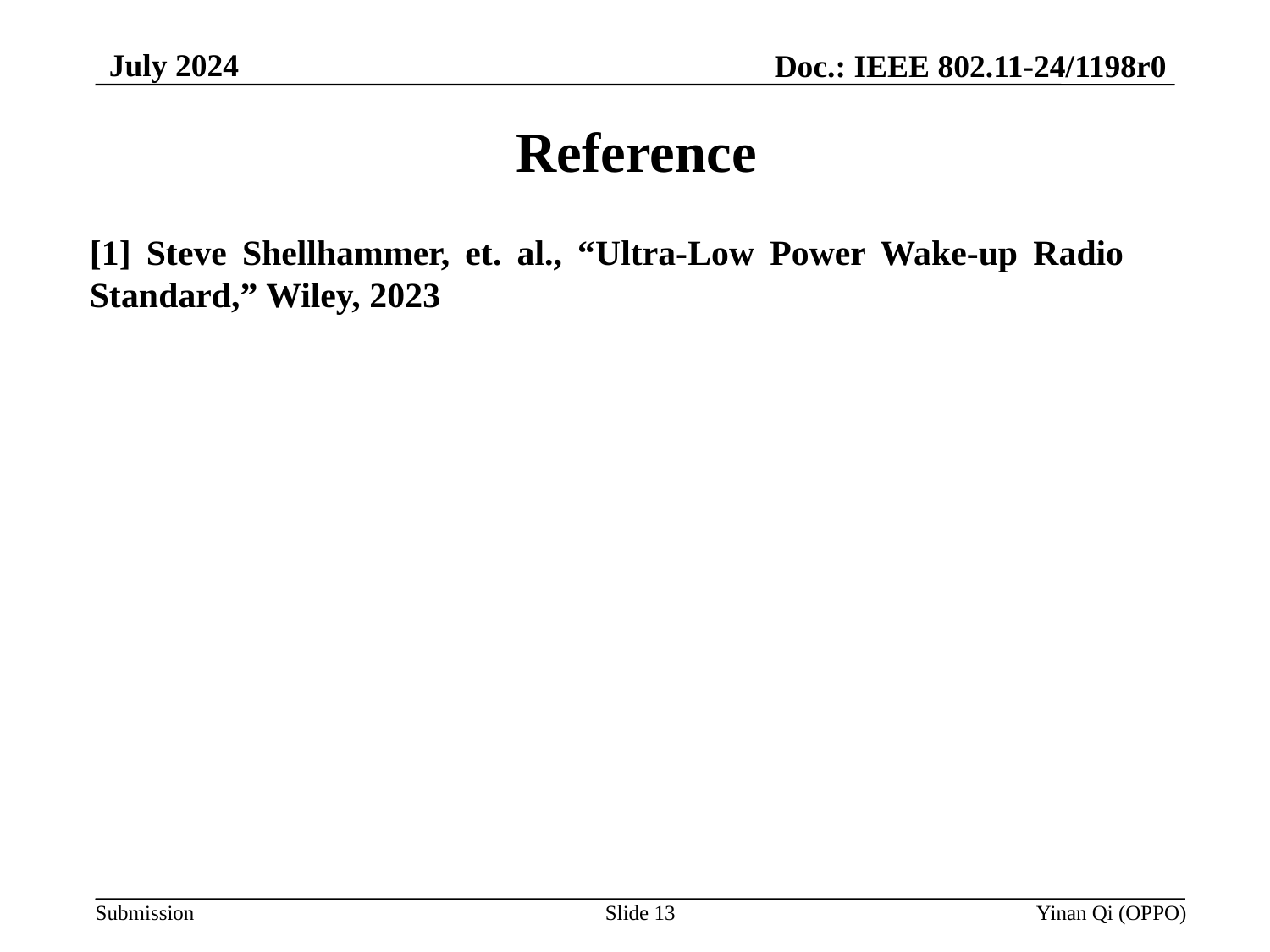

July 2024
Doc.: IEEE 802.11-24/1198r0
# Reference
[1] Steve Shellhammer, et. al., “Ultra-Low Power Wake-up Radio Standard,” Wiley, 2023

Slide 13
Yinan Qi (OPPO)